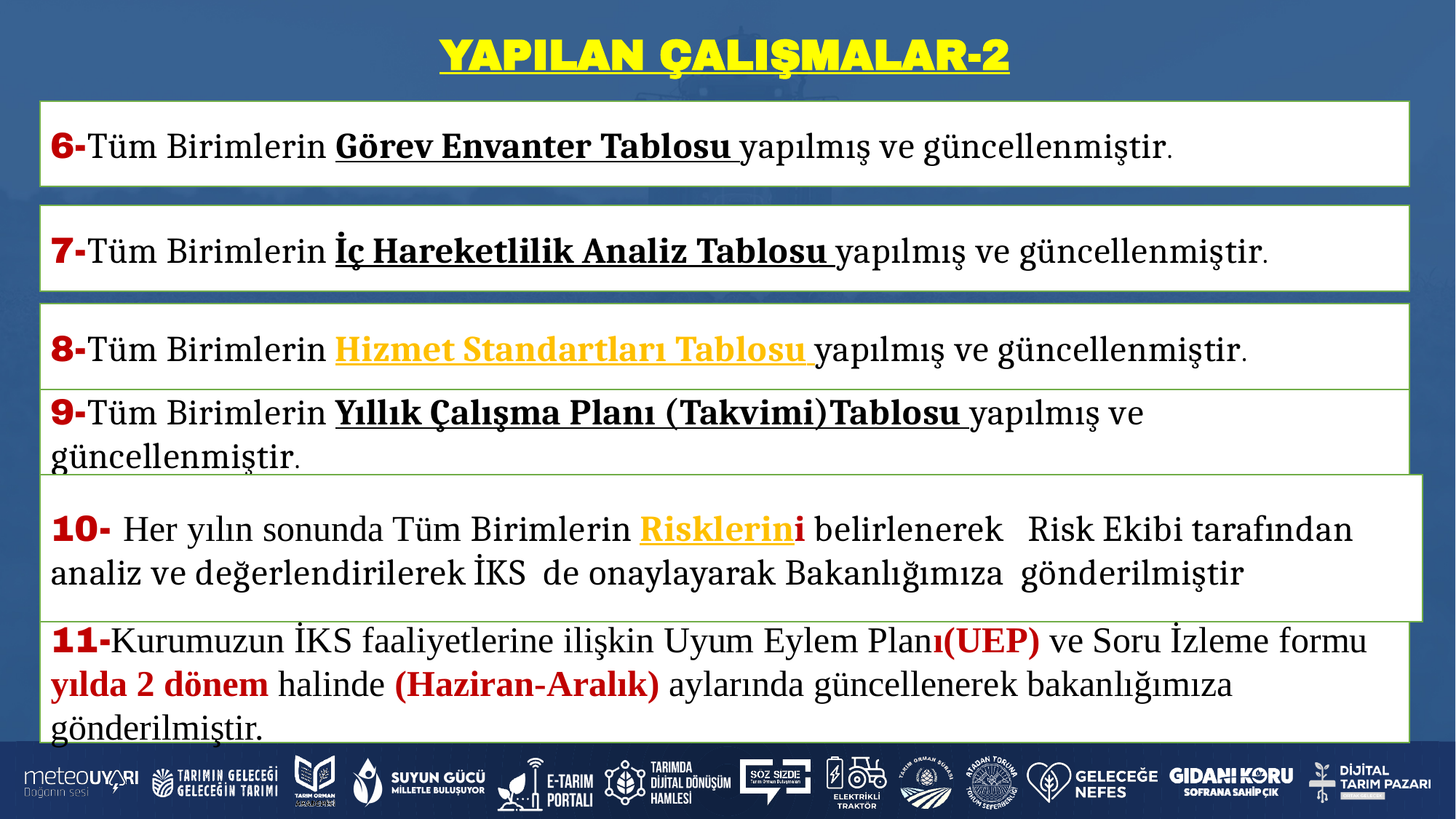

YAPILAN ÇALIŞMALAR-2
6-Tüm Birimlerin Görev Envanter Tablosu yapılmış ve güncellenmiştir.
7-Tüm Birimlerin İç Hareketlilik Analiz Tablosu yapılmış ve güncellenmiştir.
8-Tüm Birimlerin Hizmet Standartları Tablosu yapılmış ve güncellenmiştir.
9-Tüm Birimlerin Yıllık Çalışma Planı (Takvimi)Tablosu yapılmış ve güncellenmiştir.
10- Her yılın sonunda Tüm Birimlerin Risklerini belirlenerek   Risk Ekibi tarafından analiz ve değerlendirilerek İKS  de onaylayarak Bakanlığımıza  gönderilmiştir
11-Kurumuzun İKS faaliyetlerine ilişkin Uyum Eylem Planı(UEP) ve Soru İzleme formu yılda 2 dönem halinde (Haziran-Aralık) aylarında güncellenerek bakanlığımıza gönderilmiştir.